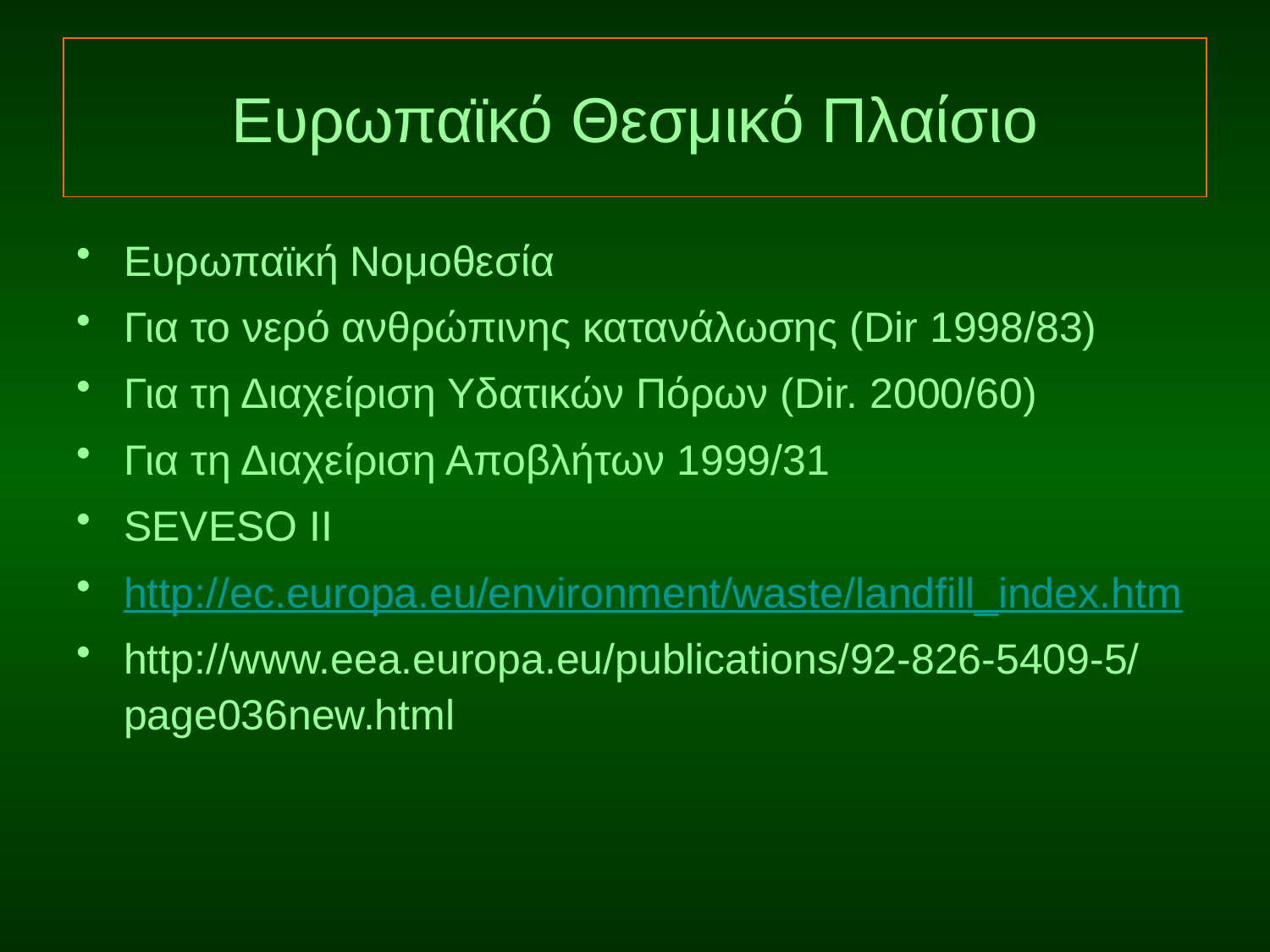

# Ευρωπαϊκό Θεσμικό Πλαίσιο
Ευρωπαϊκή Νομοθεσία
Για το νερό ανθρώπινης κατανάλωσης (Dir 1998/83)
Για τη Διαχείριση Υδατικών Πόρων (Dir. 2000/60)
Για τη Διαχείριση Αποβλήτων 1999/31
SEVESO II
http://ec.europa.eu/environment/waste/landfill_index.htm
http://www.eea.europa.eu/publications/92-826-5409-5/page036new.html